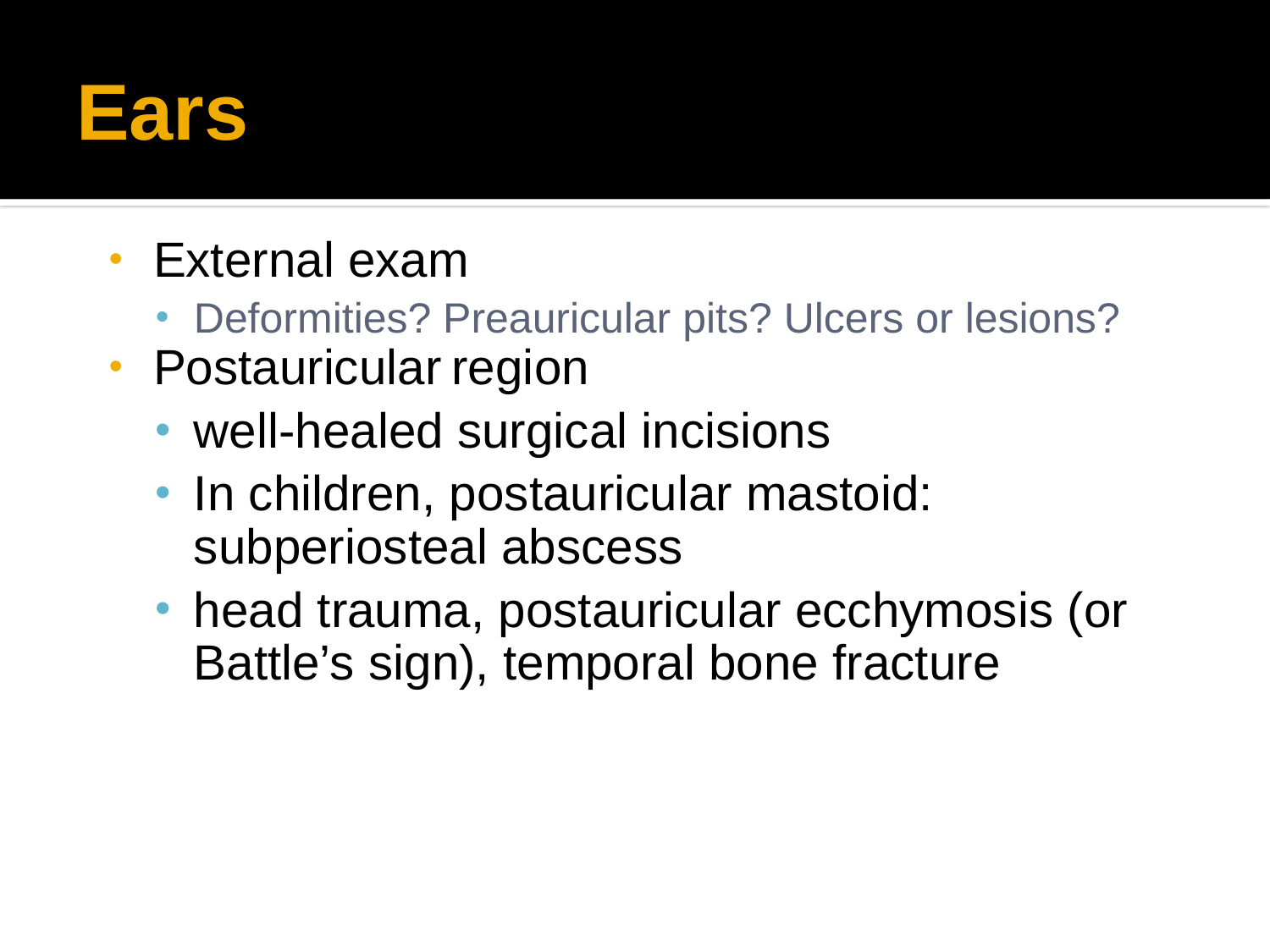

# Ears
External exam
Deformities? Preauricular pits? Ulcers or lesions?
Postauricular region
well-healed surgical incisions
In children, postauricular mastoid: subperiosteal abscess
head trauma, postauricular ecchymosis (or Battle’s sign), temporal bone fracture